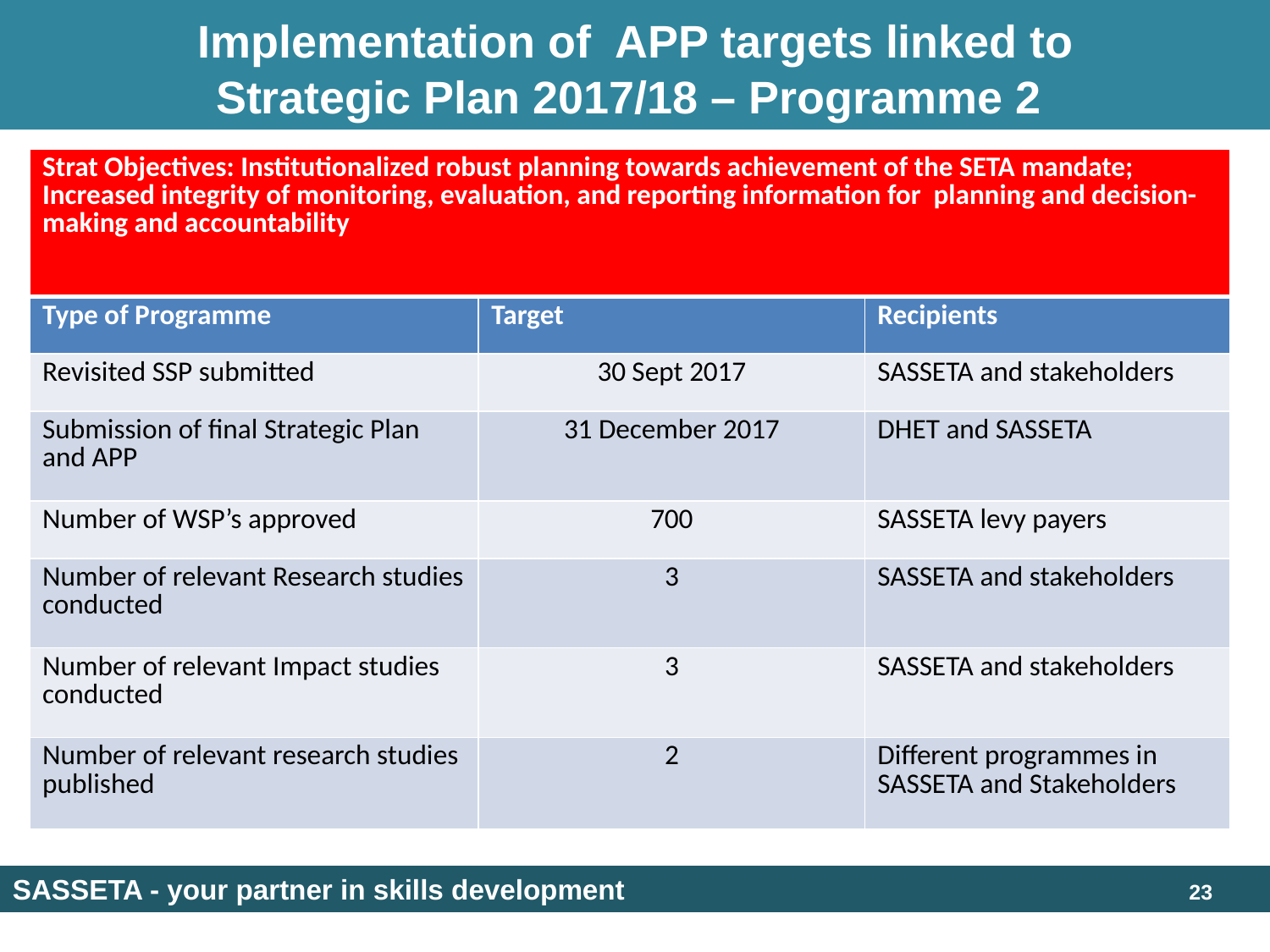

# Implementation of  APP targets linked to Strategic Plan 2017/18 – Programme 2
| Strat Objectives: Institutionalized robust planning towards achievement of the SETA mandate; Increased integrity of monitoring, evaluation, and reporting information for planning and decision-making and accountability |  |  |
| --- | --- | --- |
| Type of Programme | Target | Recipients |
| Revisited SSP submitted | 30 Sept 2017 | SASSETA and stakeholders |
| Submission of final Strategic Plan and APP | 31 December 2017 | DHET and SASSETA |
| Number of WSP’s approved | 700 | SASSETA levy payers |
| Number of relevant Research studies conducted | 3 | SASSETA and stakeholders |
| Number of relevant Impact studies conducted | 3 | SASSETA and stakeholders |
| Number of relevant research studies published | 2 | Different programmes in SASSETA and Stakeholders |
SASSETA - your partner in skills development
23